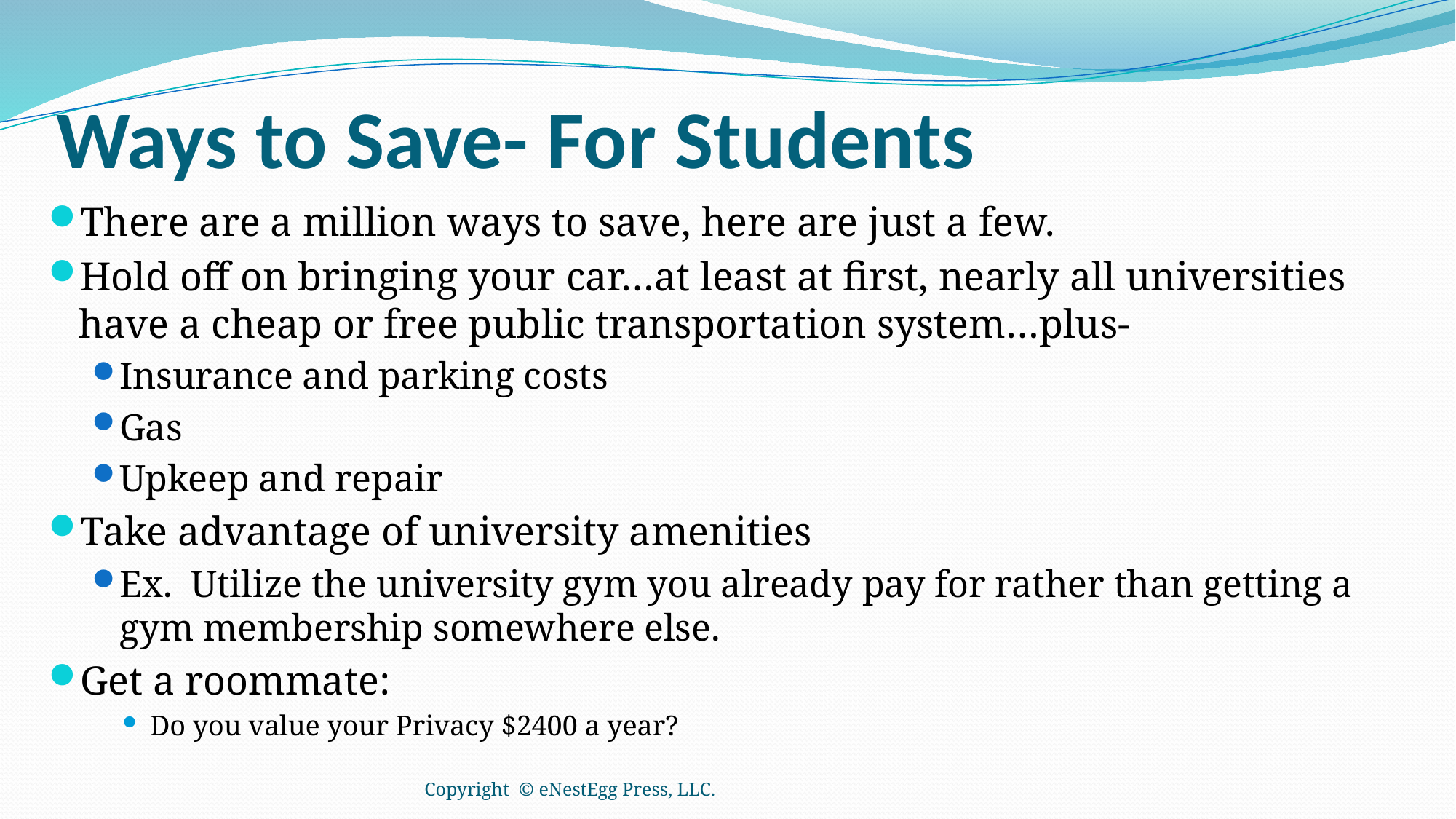

# Ways to Save- For Students
There are a million ways to save, here are just a few.
Hold off on bringing your car…at least at first, nearly all universities have a cheap or free public transportation system…plus-
Insurance and parking costs
Gas
Upkeep and repair
Take advantage of university amenities
Ex.  Utilize the university gym you already pay for rather than getting a gym membership somewhere else.
Get a roommate:
Do you value your Privacy $2400 a year?
Copyright  © eNestEgg Press, LLC.